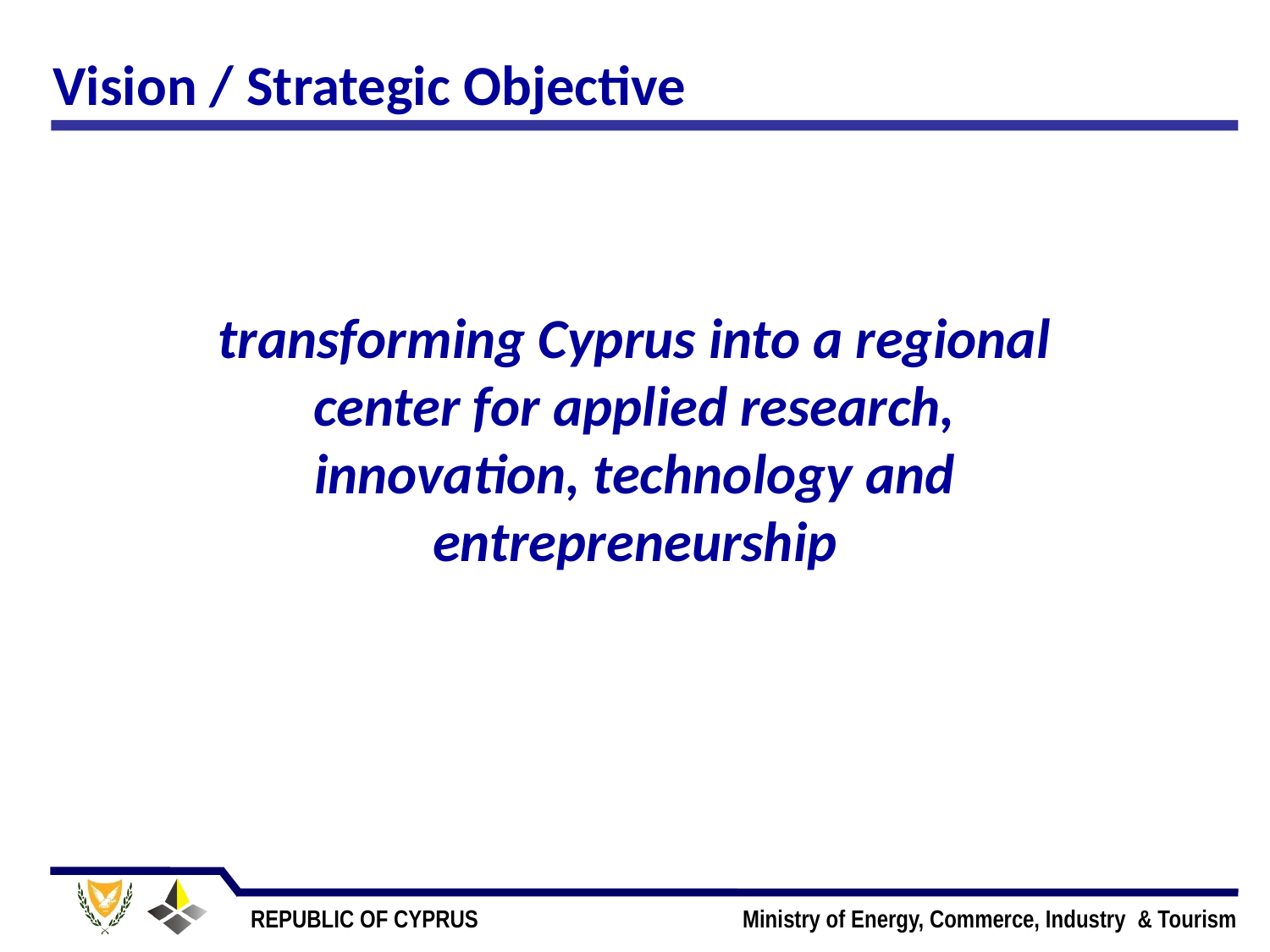

# Vision / Strategic Objective
transforming Cyprus into a regional center for applied research, innovation, technology and entrepreneurship